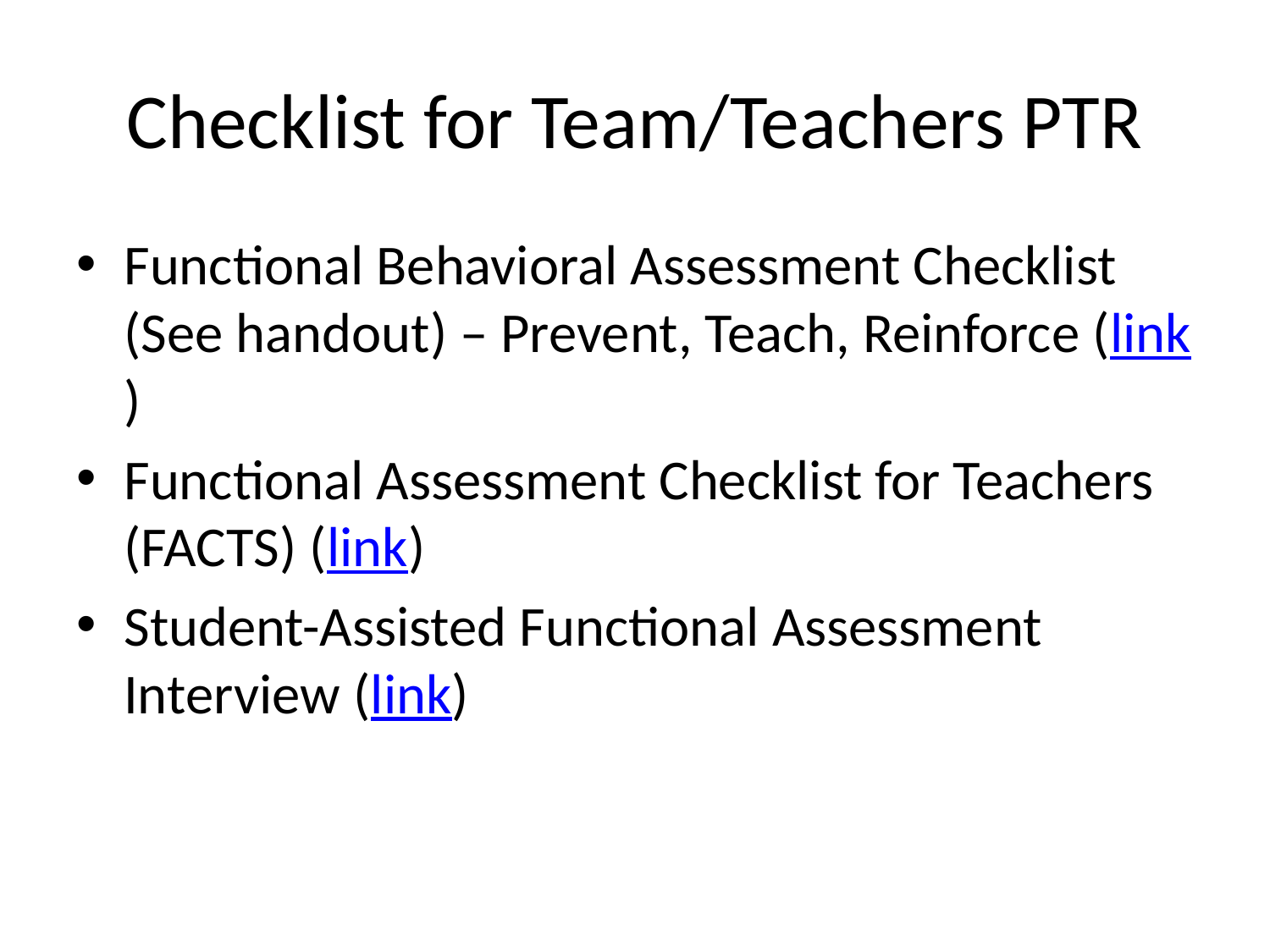

# Checklist for Team/Teachers PTR
Functional Behavioral Assessment Checklist (See handout) – Prevent, Teach, Reinforce (link)
Functional Assessment Checklist for Teachers (FACTS) (link)
Student-Assisted Functional Assessment Interview (link)